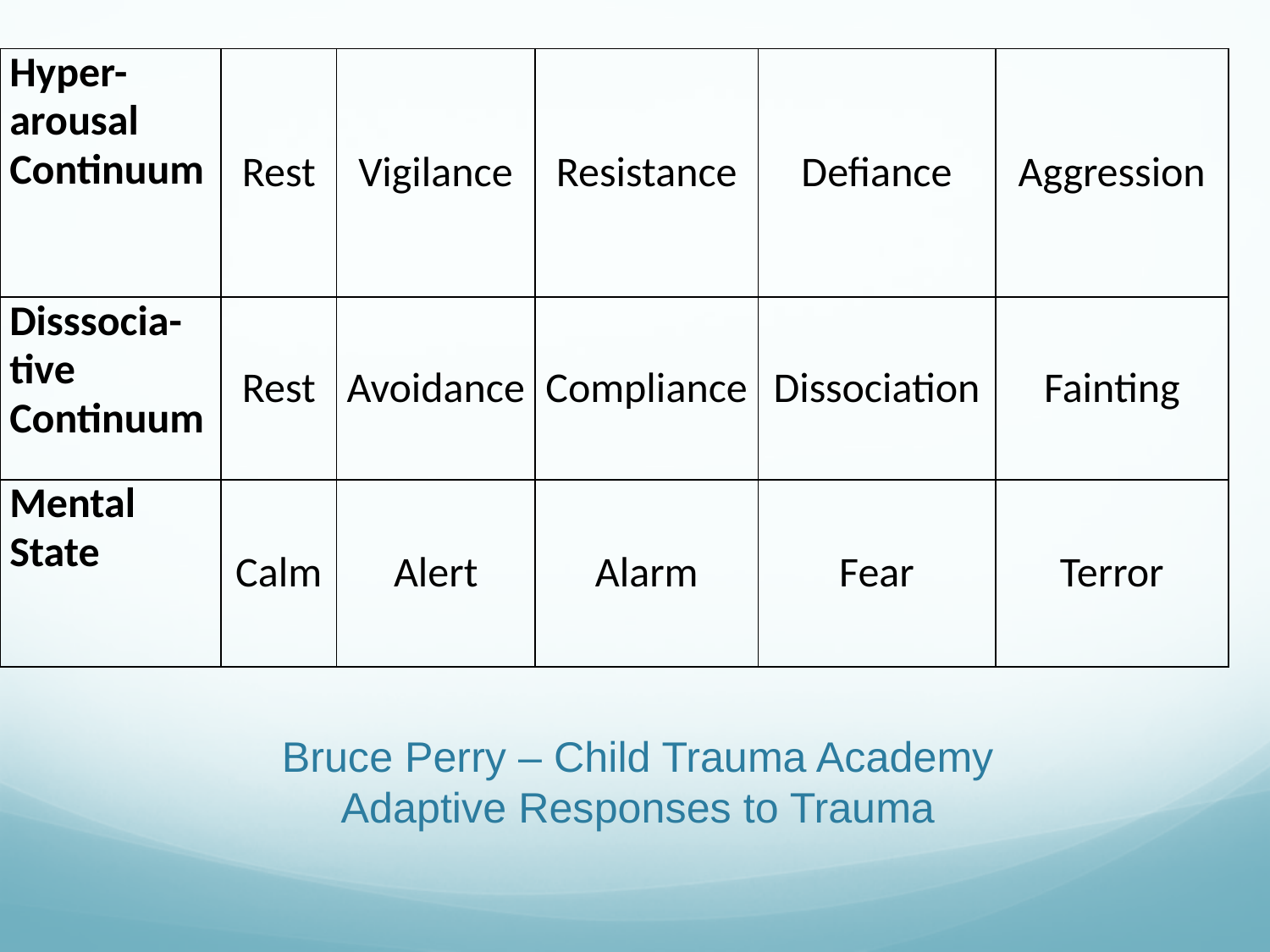

| Hyper-arousal Continuum | Rest | Vigilance | Resistance | Defiance | Aggression |
| --- | --- | --- | --- | --- | --- |
| Disssocia-tive Continuum | Rest | Avoidance | Compliance | Dissociation | Fainting |
| Mental State | Calm | Alert | Alarm | Fear | Terror |
# Bruce Perry – Child Trauma Academy Adaptive Responses to Trauma